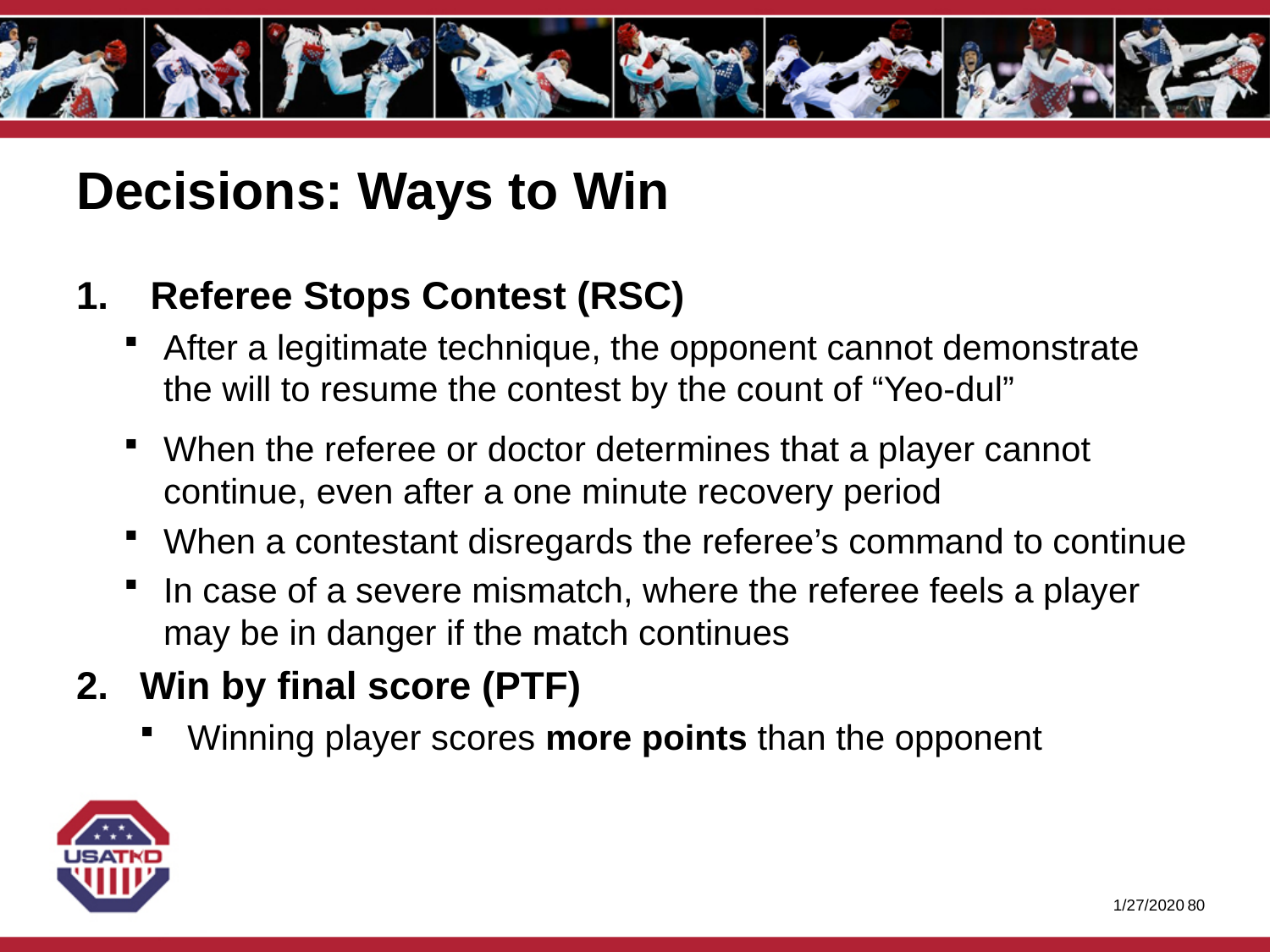

# Decisions: Ways to Win
 Referee Stops Contest (RSC)
After a legitimate technique, the opponent cannot demonstrate the will to resume the contest by the count of “Yeo-dul”
When the referee or doctor determines that a player cannot continue, even after a one minute recovery period
When a contestant disregards the referee’s command to continue
In case of a severe mismatch, where the referee feels a player may be in danger if the match continues
Win by final score (PTF)
Winning player scores more points than the opponent

1/27/2020
80